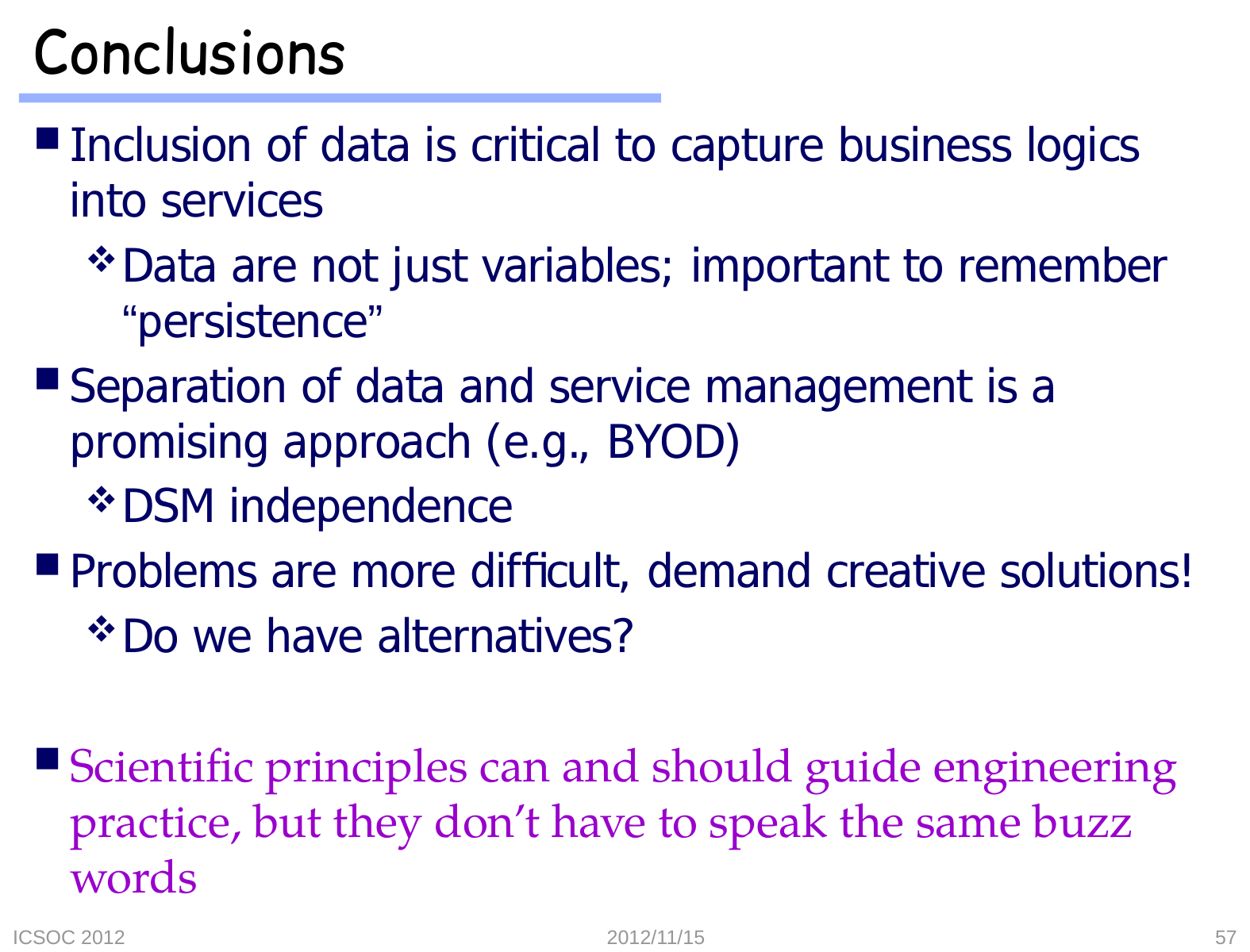

# Conclusions
Inclusion of data is critical to capture business logics into services
Data are not just variables; important to remember “persistence”
Separation of data and service management is a promising approach (e.g., BYOD)
DSM independence
Problems are more difficult, demand creative solutions!
Do we have alternatives?

Scientific principles can and should guide engineering practice, but they don’t have to speak the same buzz words

ICSOC 2012
2012/11/15
57